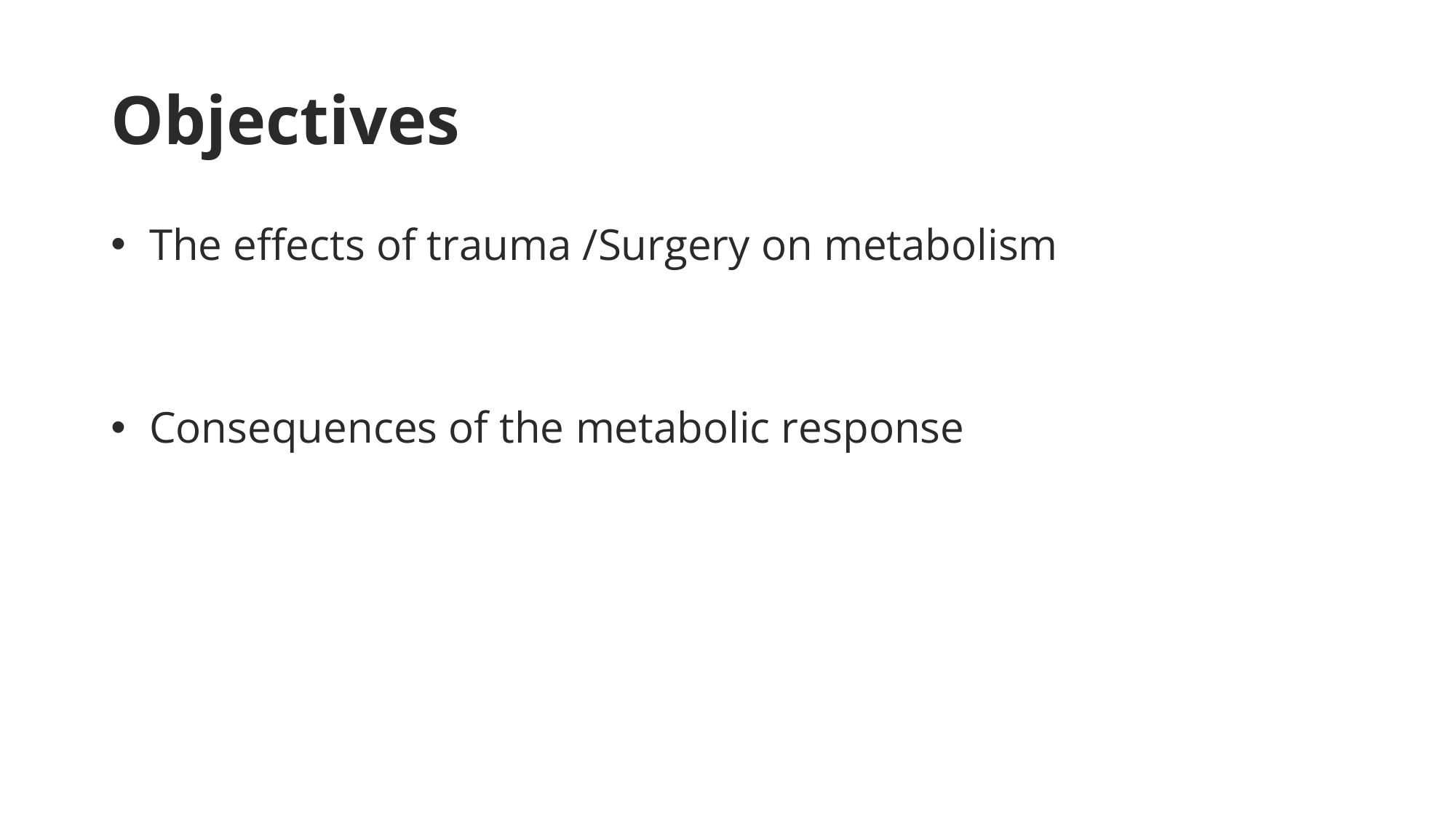

# Objectives
 The effects of trauma /Surgery on metabolism

 Consequences of the metabolic response